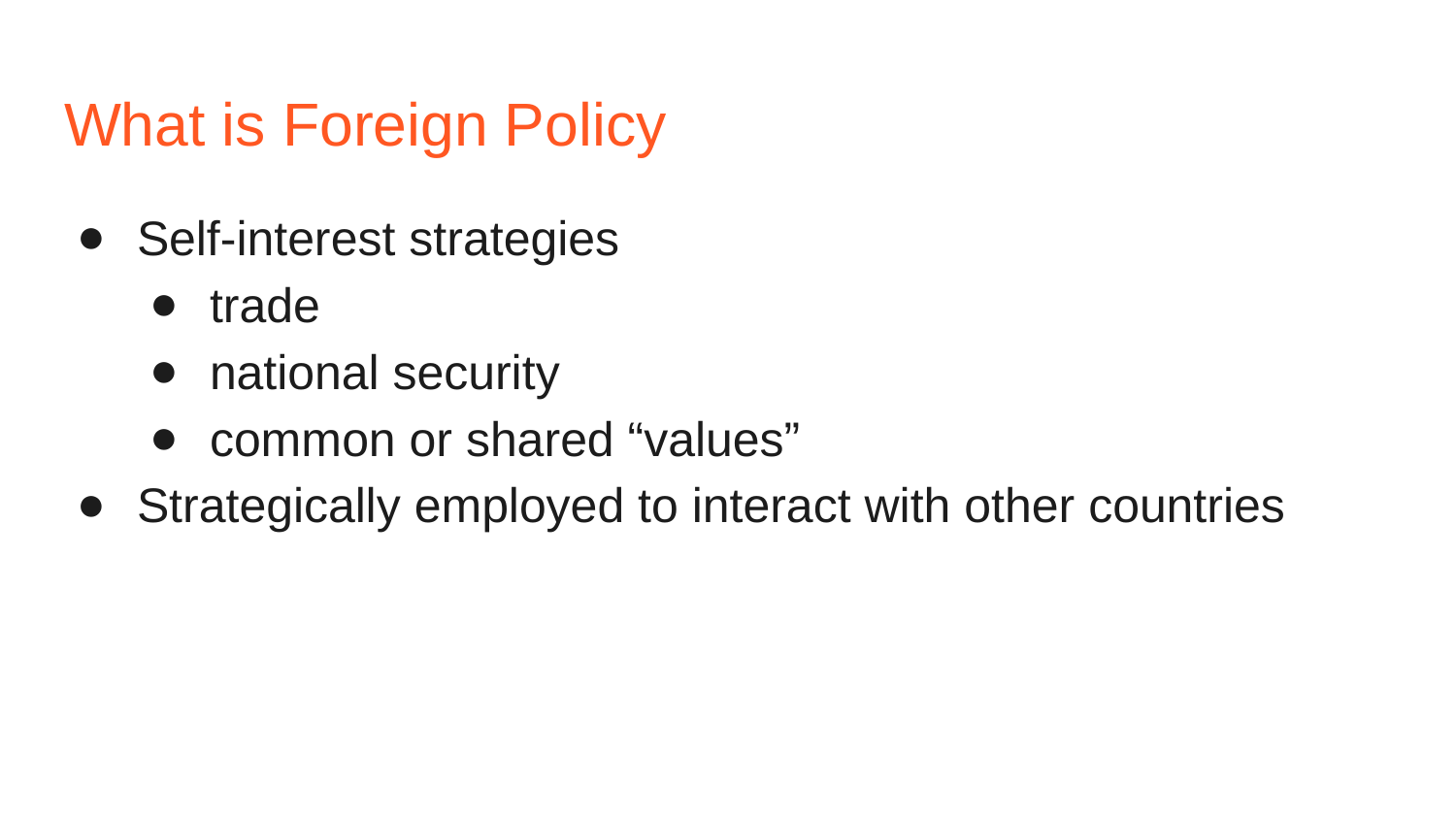

# What is Foreign Policy
Self-interest strategies
trade
national security
common or shared “values”
Strategically employed to interact with other countries